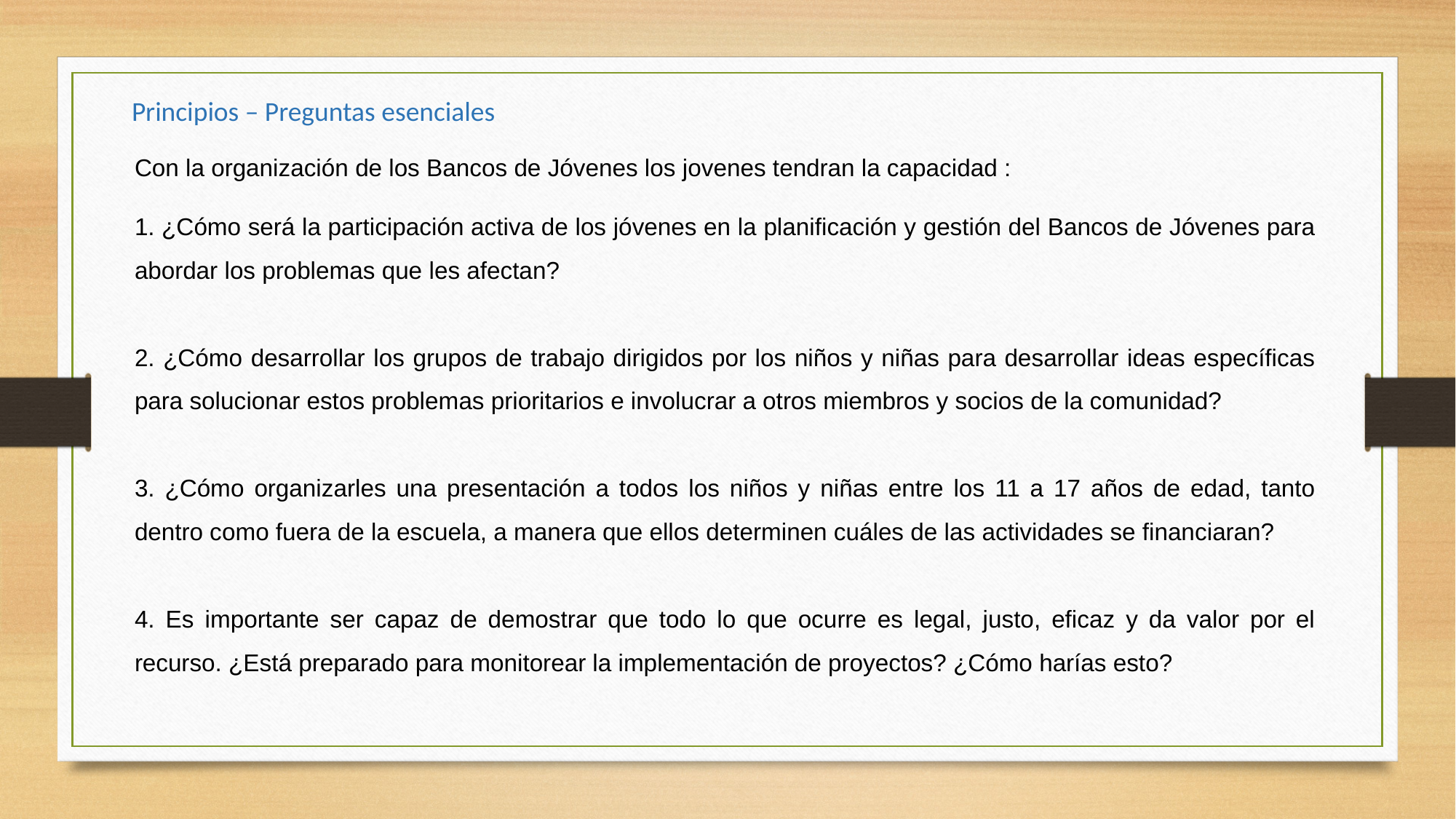

Principios – Preguntas esenciales
Con la organización de los Bancos de Jóvenes los jovenes tendran la capacidad :
1. ¿Cómo será la participación activa de los jóvenes en la planificación y gestión del Bancos de Jóvenes para abordar los problemas que les afectan?

2. ¿Cómo desarrollar los grupos de trabajo dirigidos por los niños y niñas para desarrollar ideas específicas para solucionar estos problemas prioritarios e involucrar a otros miembros y socios de la comunidad?

3. ¿Cómo organizarles una presentación a todos los niños y niñas entre los 11 a 17 años de edad, tanto dentro como fuera de la escuela, a manera que ellos determinen cuáles de las actividades se financiaran?

4. Es importante ser capaz de demostrar que todo lo que ocurre es legal, justo, eficaz y da valor por el recurso. ¿Está preparado para monitorear la implementación de proyectos? ¿Cómo harías esto?